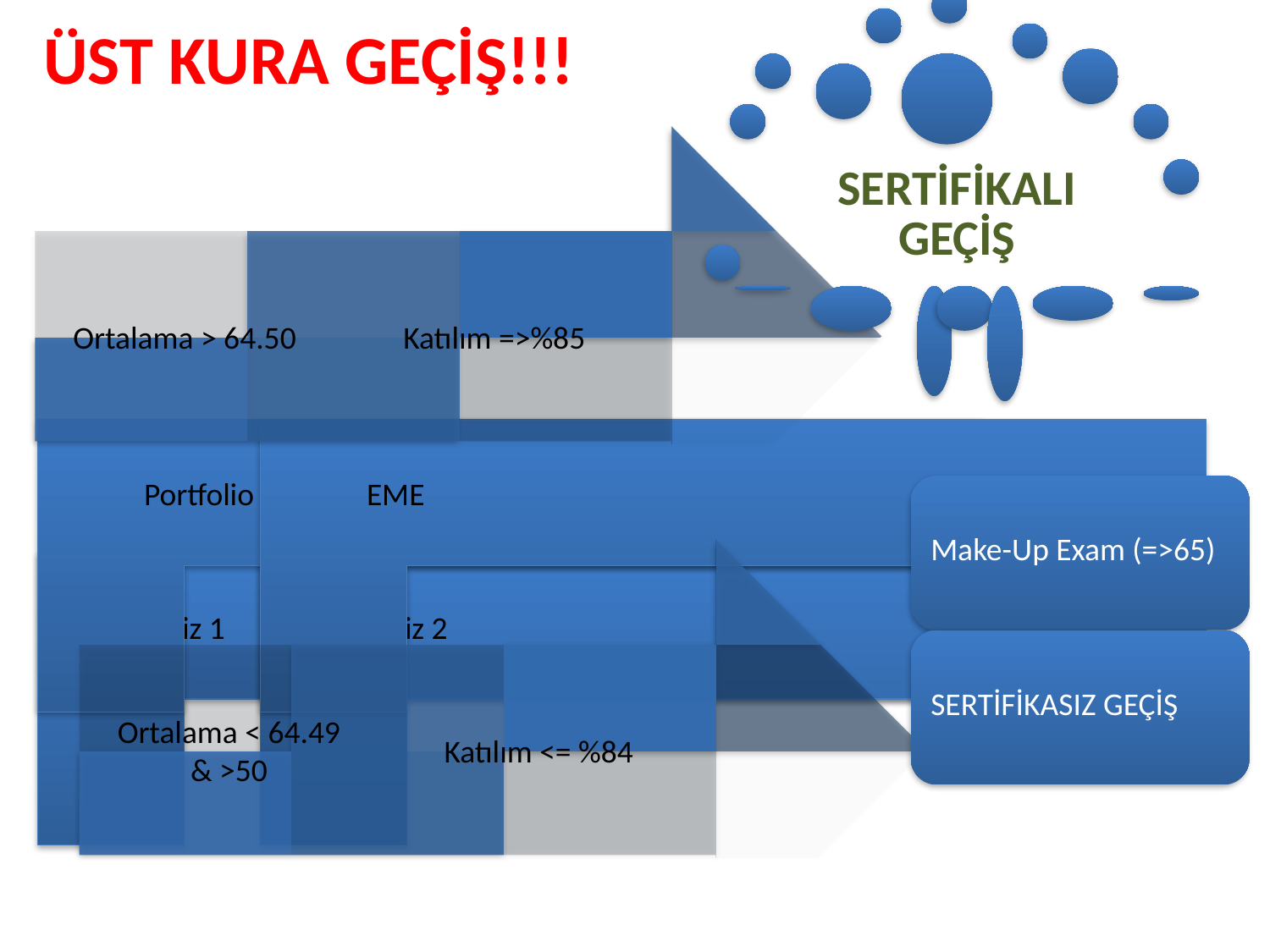

# ÜST KURA GEÇİŞ!!!
SERTİFİKALI
GEÇİŞ
Ortalama > 64.50
Katılım =>%85
Quiz 1
Quiz 2
Portfolio
EME
Make-Up Exam (=>65)
SERTİFİKASIZ GEÇİŞ
Ortalama < 64.49 & >50
Katılım <= %84